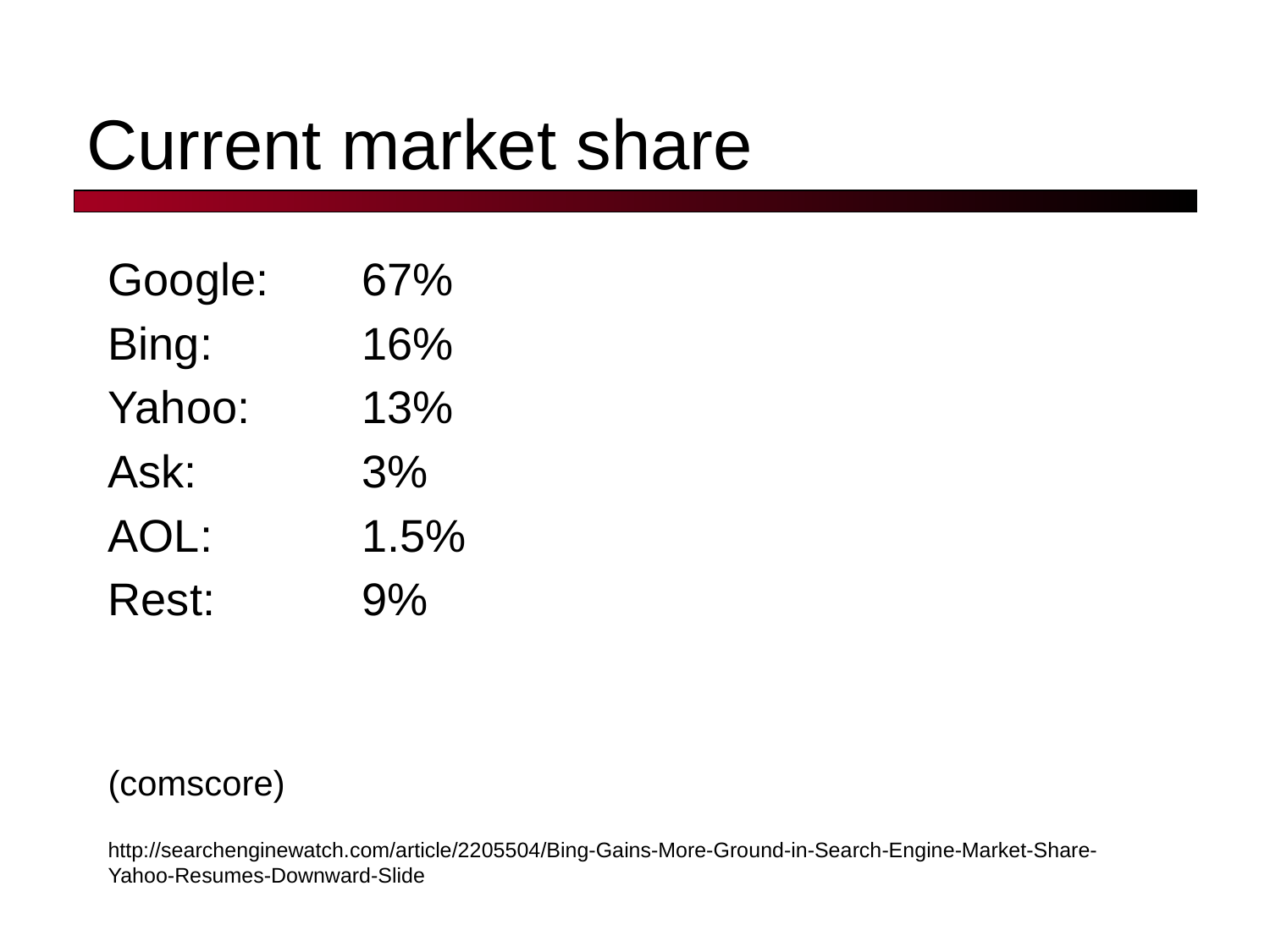

# Current market share
Google: 	67%
Bing:		16%
Yahoo:	13%
Ask:		3%
AOL:		1.5%
Rest:		9%

(comscore)

http://searchenginewatch.com/article/2205504/Bing-Gains-More-Ground-in-Search-Engine-Market-Share-Yahoo-Resumes-Downward-Slide